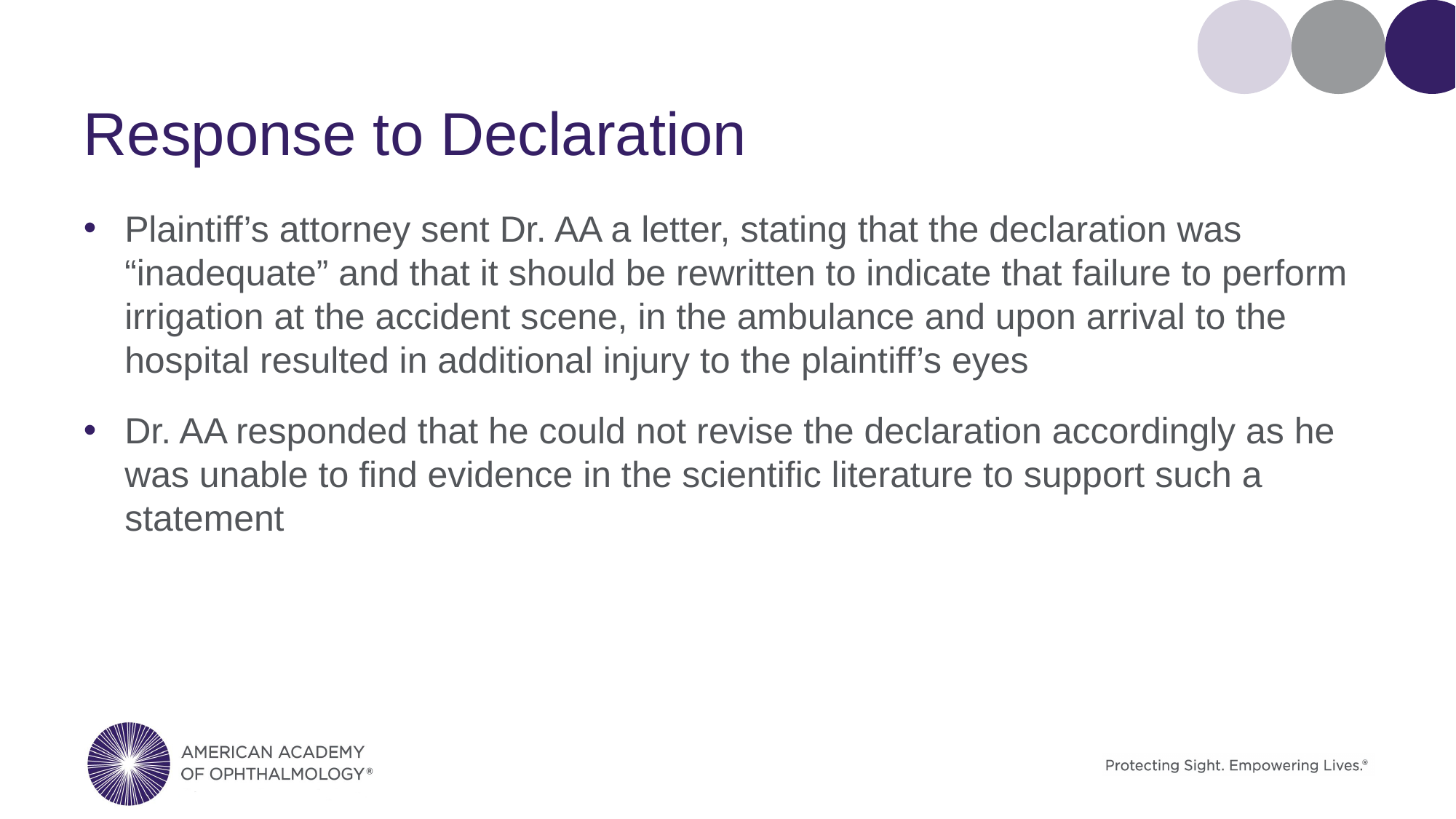

# Response to Declaration
Plaintiff’s attorney sent Dr. AA a letter, stating that the declaration was “inadequate” and that it should be rewritten to indicate that failure to perform irrigation at the accident scene, in the ambulance and upon arrival to the hospital resulted in additional injury to the plaintiff’s eyes
Dr. AA responded that he could not revise the declaration accordingly as he was unable to find evidence in the scientific literature to support such a statement